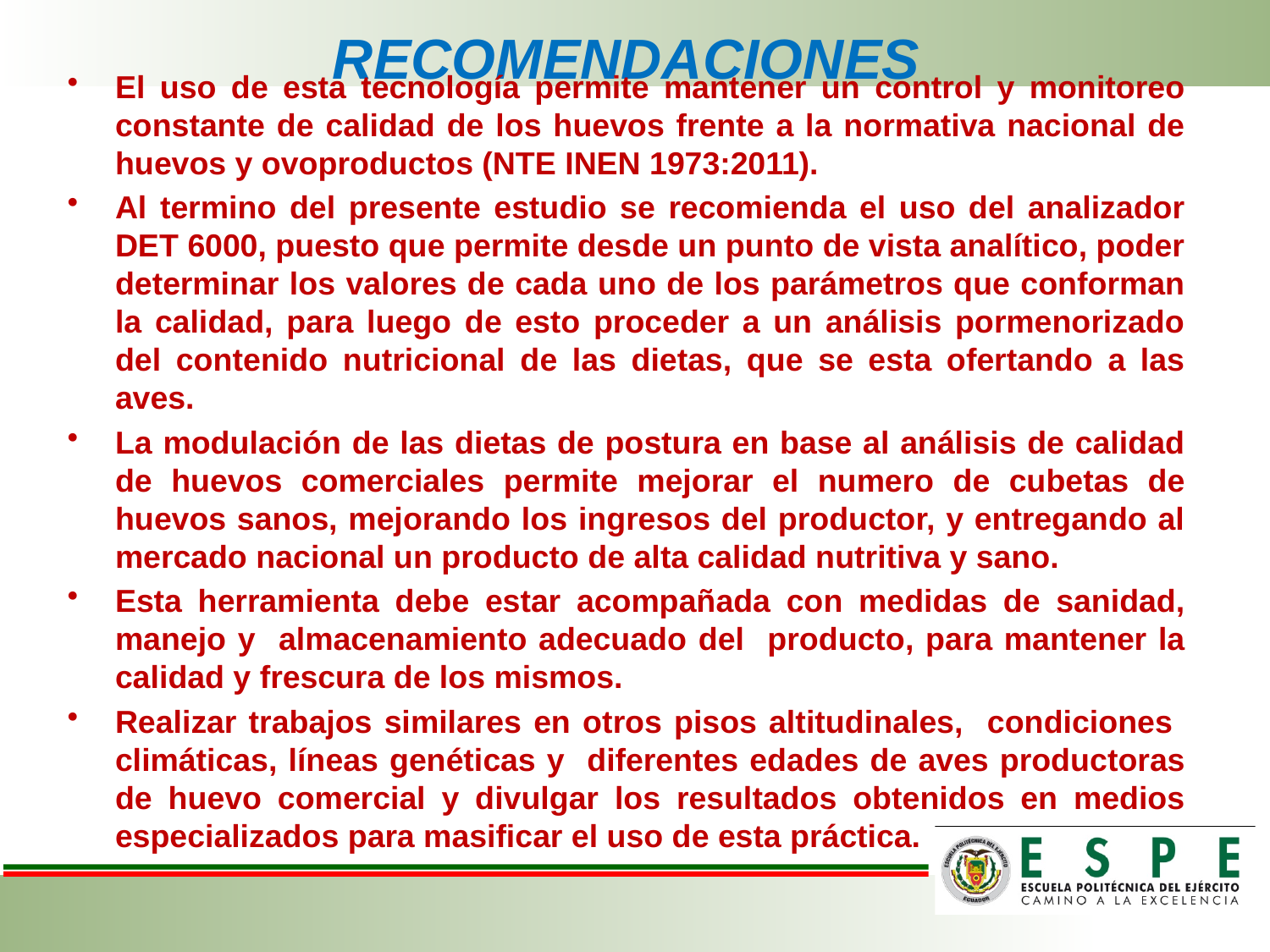

# RECOMENDACIONES
El uso de esta tecnología permite mantener un control y monitoreo constante de calidad de los huevos frente a la normativa nacional de huevos y ovoproductos (NTE INEN 1973:2011).
Al termino del presente estudio se recomienda el uso del analizador DET 6000, puesto que permite desde un punto de vista analítico, poder determinar los valores de cada uno de los parámetros que conforman la calidad, para luego de esto proceder a un análisis pormenorizado del contenido nutricional de las dietas, que se esta ofertando a las aves.
La modulación de las dietas de postura en base al análisis de calidad de huevos comerciales permite mejorar el numero de cubetas de huevos sanos, mejorando los ingresos del productor, y entregando al mercado nacional un producto de alta calidad nutritiva y sano.
Esta herramienta debe estar acompañada con medidas de sanidad, manejo y  almacenamiento adecuado del  producto, para mantener la calidad y frescura de los mismos.
Realizar trabajos similares en otros pisos altitudinales,  condiciones  climáticas, líneas genéticas y  diferentes edades de aves productoras de huevo comercial y divulgar los resultados obtenidos en medios especializados para masificar el uso de esta práctica.